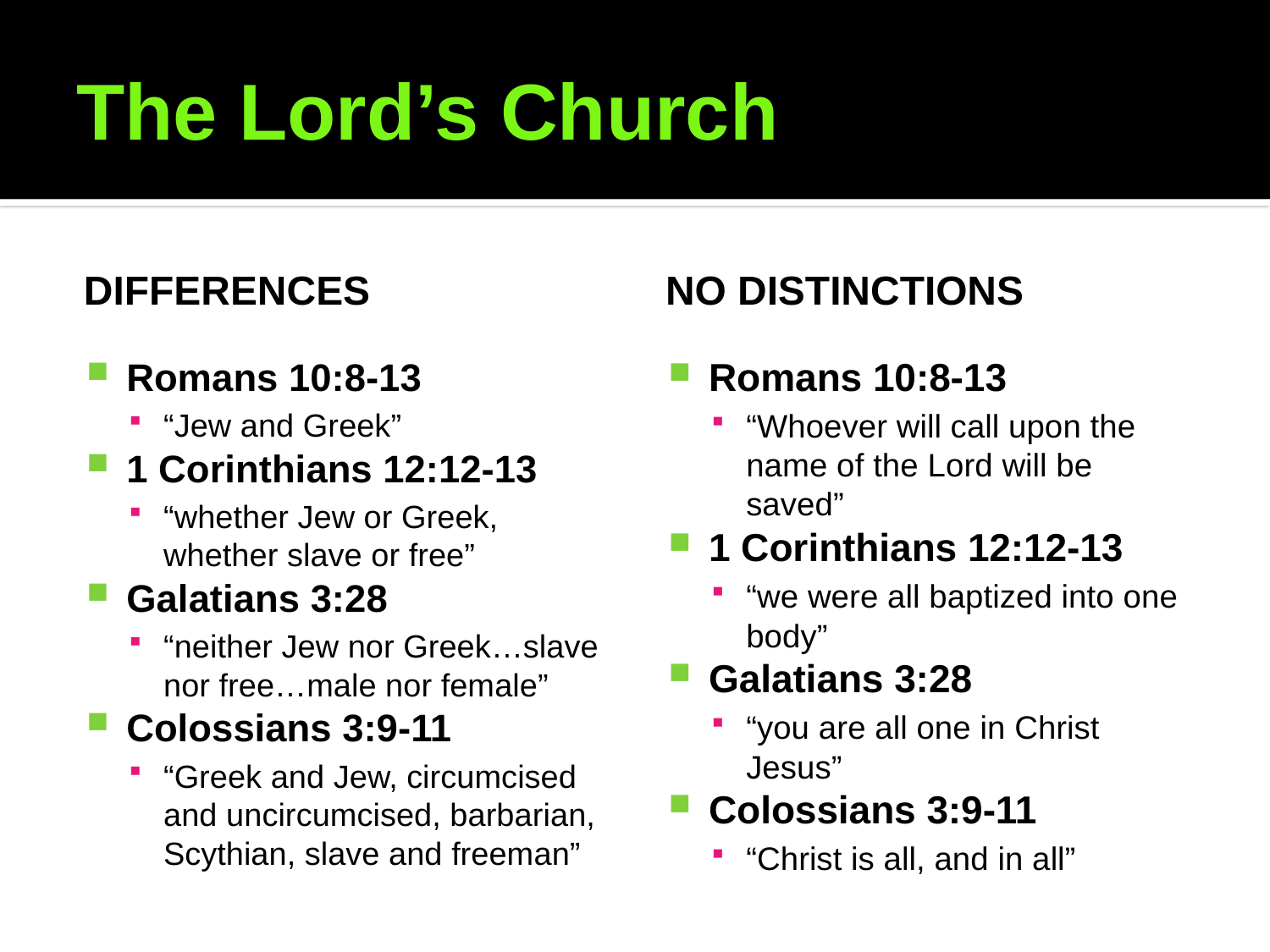

# The Lord’s Church
Differences
No distinctions
Romans 10:8-13
“Jew and Greek”
1 Corinthians 12:12-13
“whether Jew or Greek, whether slave or free”
Galatians 3:28
“neither Jew nor Greek…slave nor free…male nor female”
Colossians 3:9-11
“Greek and Jew, circumcised and uncircumcised, barbarian, Scythian, slave and freeman”
Romans 10:8-13
“Whoever will call upon the name of the Lord will be saved”
1 Corinthians 12:12-13
“we were all baptized into one body”
Galatians 3:28
“you are all one in Christ Jesus”
Colossians 3:9-11
“Christ is all, and in all”